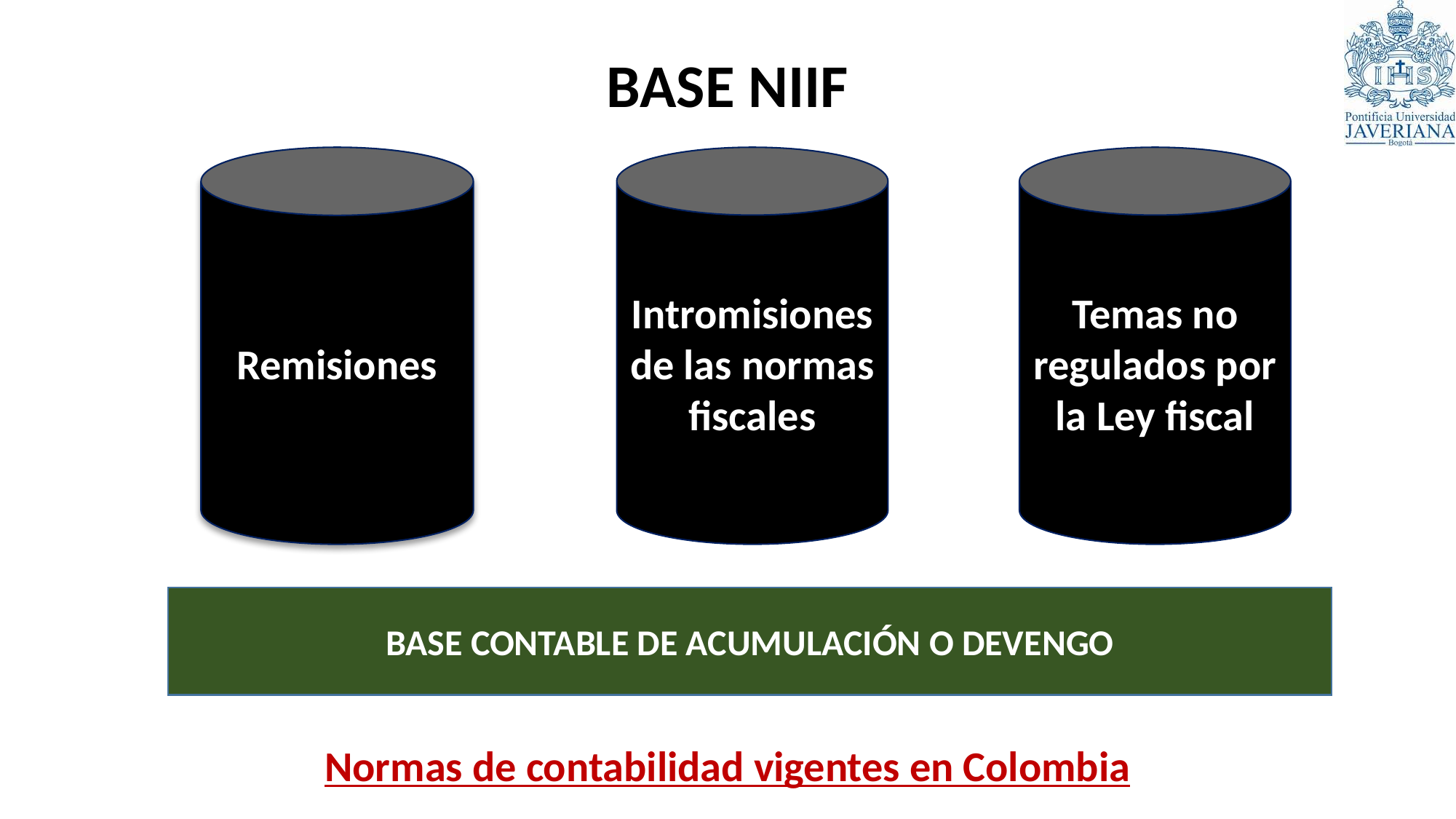

BASE NIIF
Remisiones
Intromisiones de las normas fiscales
Temas no regulados por la Ley fiscal
BASE CONTABLE DE ACUMULACIÓN O DEVENGO
Normas de contabilidad vigentes en Colombia